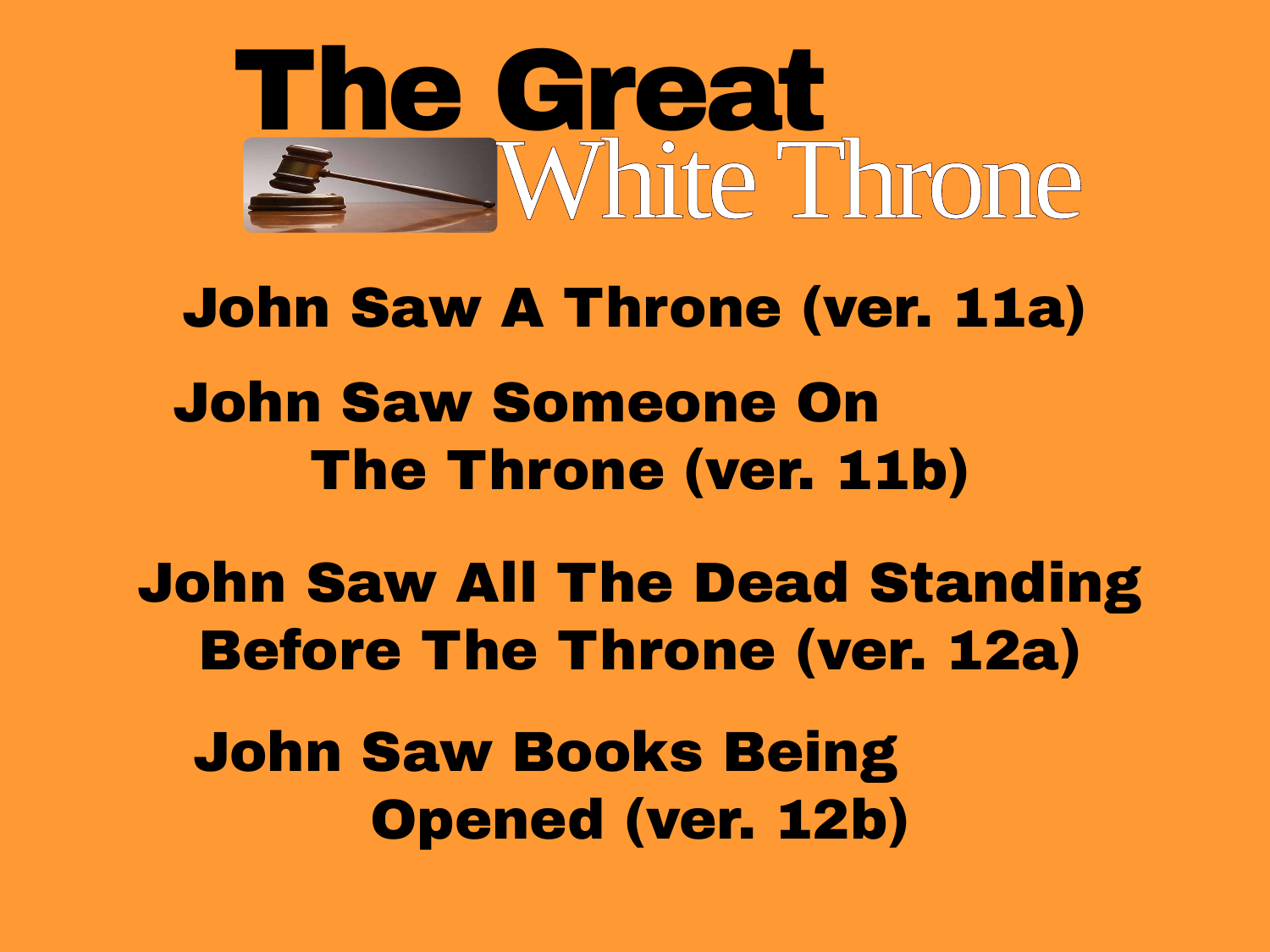

John Saw A Throne (ver. 11a)

John Saw Someone On             The Throne (ver. 11b)
John Saw All The Dead Standing Before The Throne (ver. 12a)

John Saw Books Being           Opened (ver. 12b)